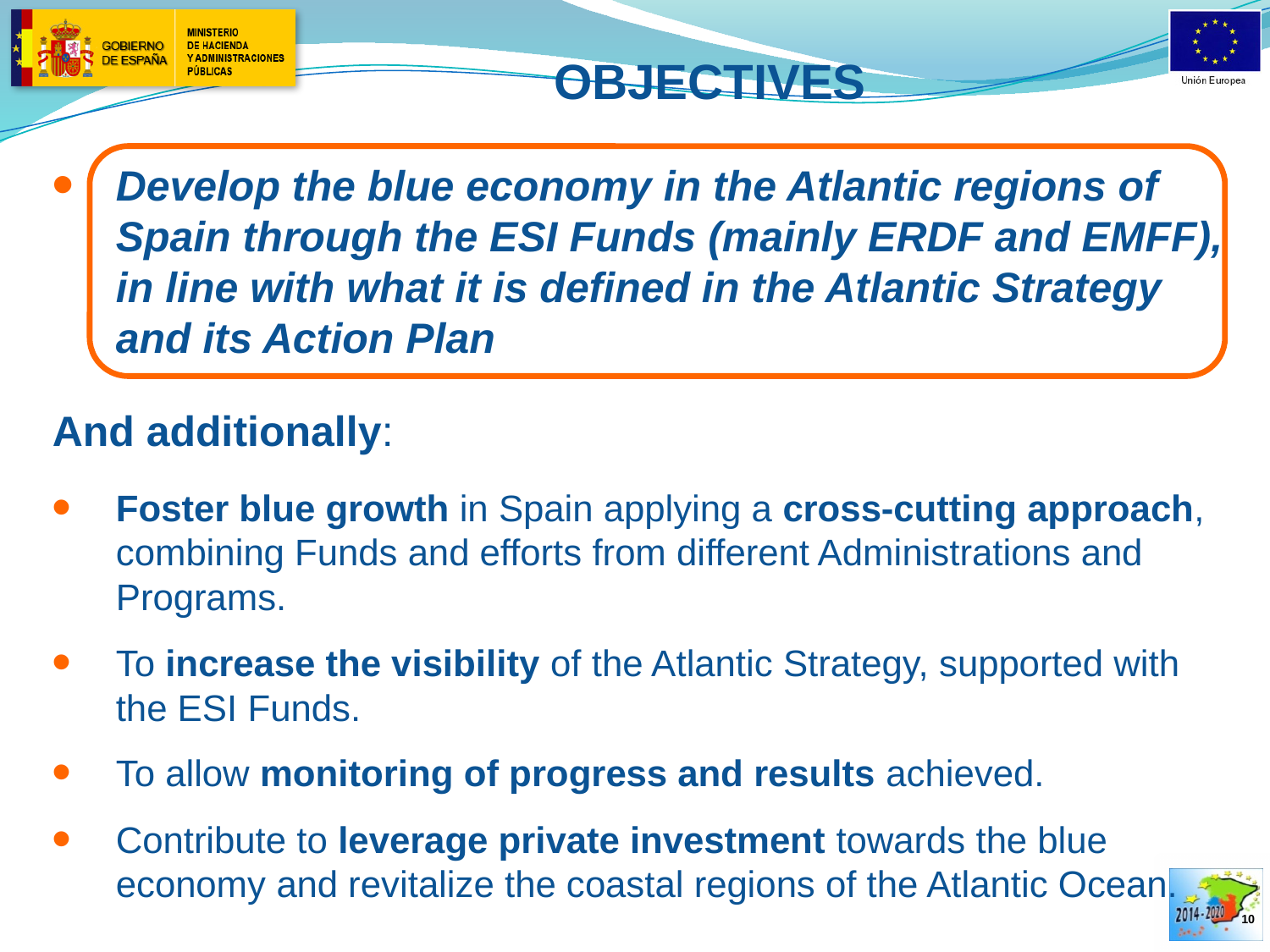

OBJECTIVES

Develop the blue economy in the Atlantic regions of Spain through the ESI Funds (mainly ERDF and EMFF), in line with what it is defined in the Atlantic Strategy and its Action Plan

And additionally:

Foster blue growth in Spain applying a cross-cutting approach, combining Funds and efforts from different Administrations and Programs.

To increase the visibility of the Atlantic Strategy, supported with the ESI Funds.

To allow monitoring of progress and results achieved.

Contribute to leverage private investment towards the blue economy and revitalize the coastal regions of the Atlantic Ocean.
 10